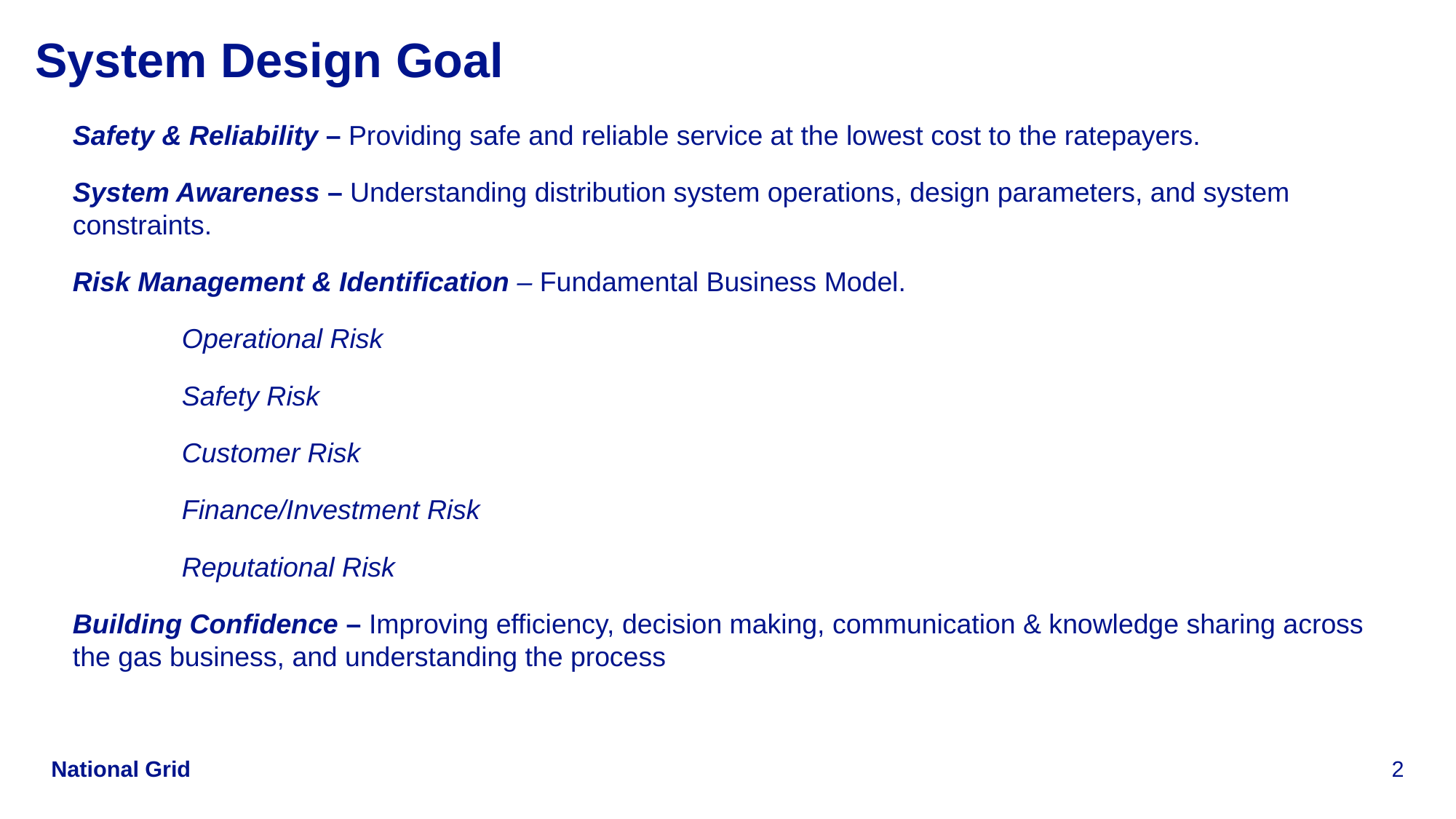

# System Design Goal
Safety & Reliability – Providing safe and reliable service at the lowest cost to the ratepayers.
System Awareness – Understanding distribution system operations, design parameters, and system constraints.
Risk Management & Identification – Fundamental Business Model.
	Operational Risk
	Safety Risk
	Customer Risk
	Finance/Investment Risk
	Reputational Risk
Building Confidence – Improving efficiency, decision making, communication & knowledge sharing across the gas business, and understanding the process